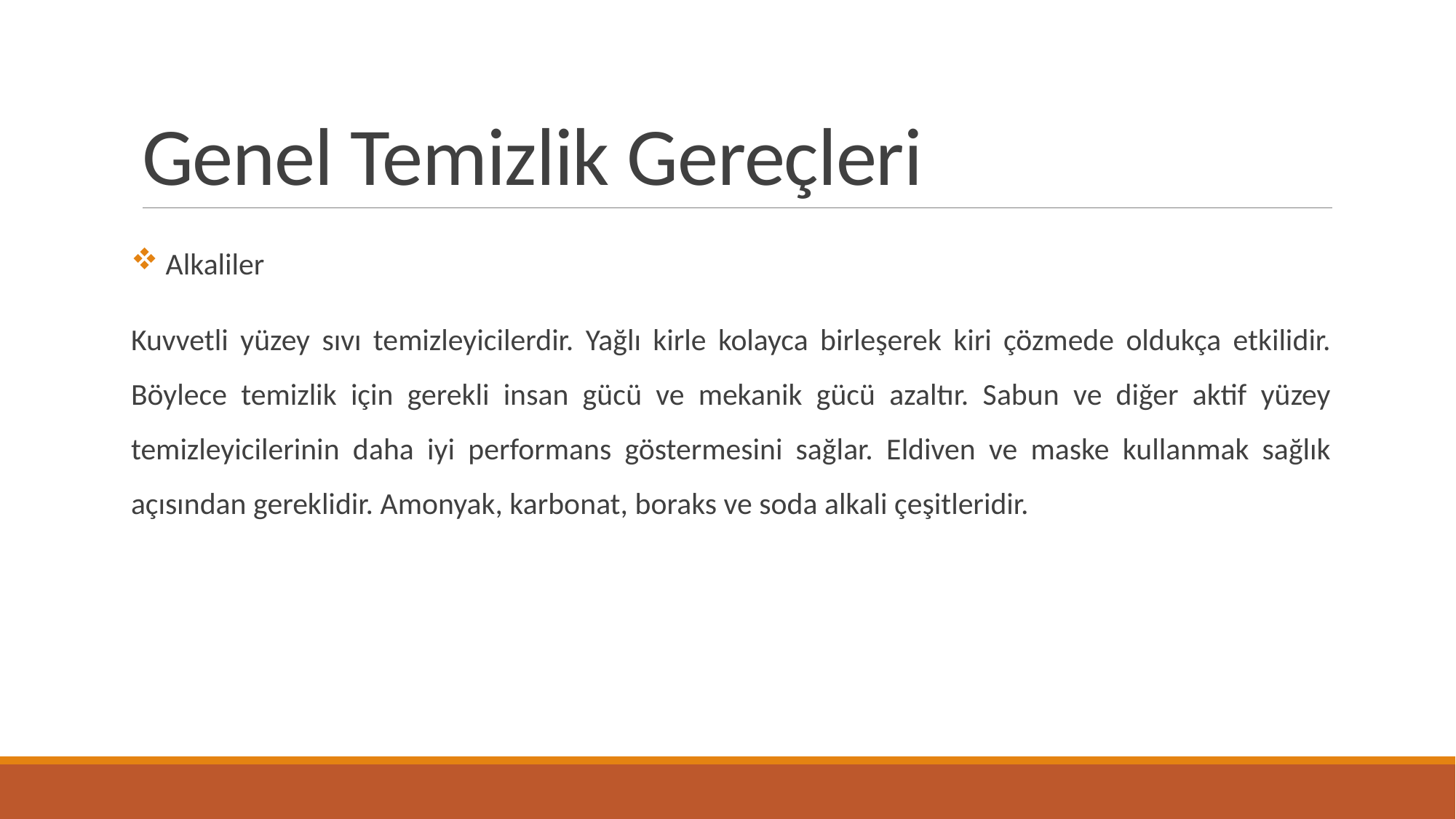

# Genel Temizlik Gereçleri
 Alkaliler
Kuvvetli yüzey sıvı temizleyicilerdir. Yağlı kirle kolayca birleşerek kiri çözmede oldukça etkilidir. Böylece temizlik için gerekli insan gücü ve mekanik gücü azaltır. Sabun ve diğer aktif yüzey temizleyicilerinin daha iyi performans göstermesini sağlar. Eldiven ve maske kullanmak sağlık açısından gereklidir. Amonyak, karbonat, boraks ve soda alkali çeşitleridir.